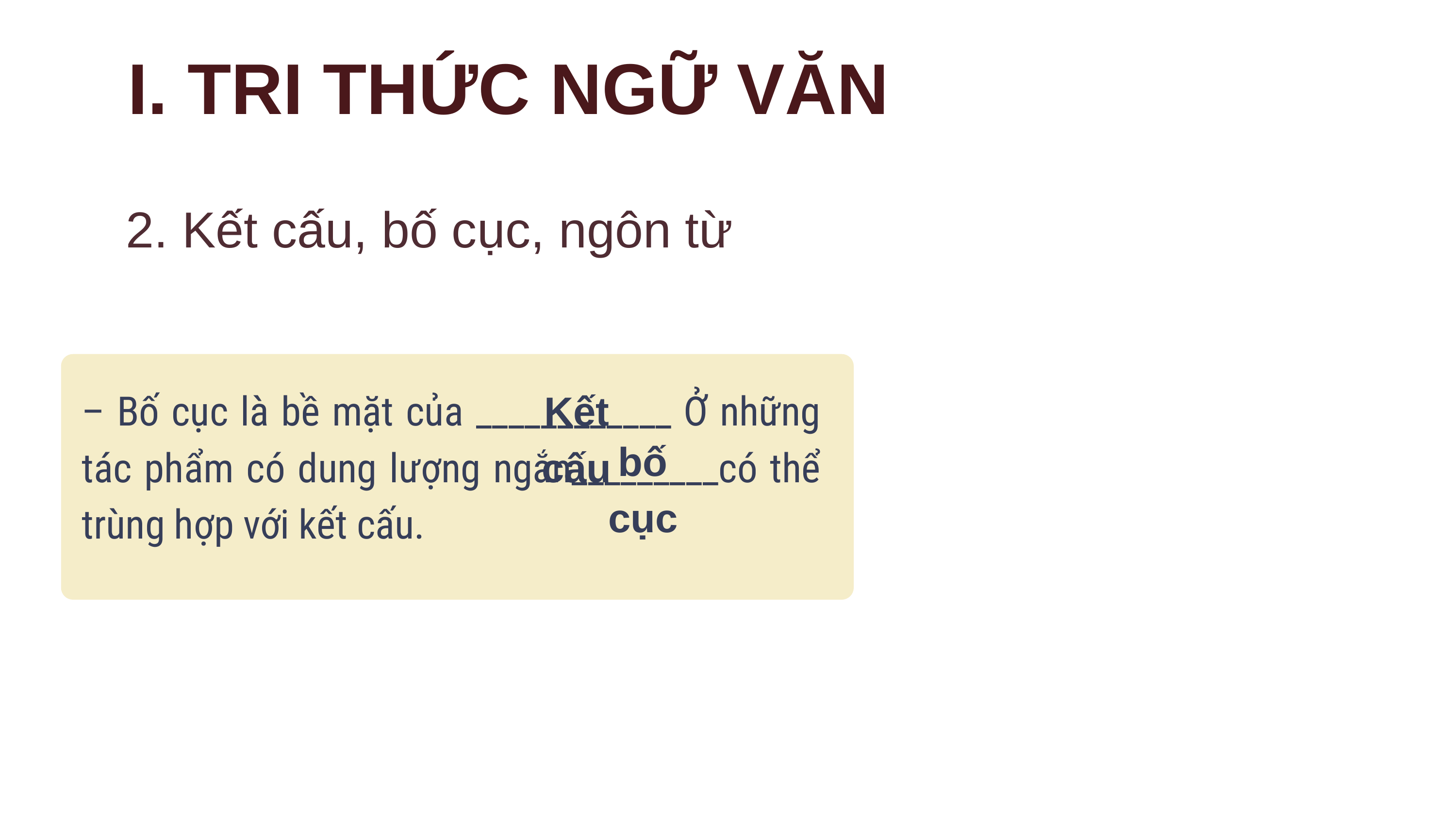

I. TRI THỨC NGỮ VĂN
2. Kết cấu, bố cục, ngôn từ

– Bố cục là bề mặt của ____________ Ở những tác phẩm có dung lượng ngắn_________có thể trùng hợp với kết cấu.

Kết cấu
bố cục